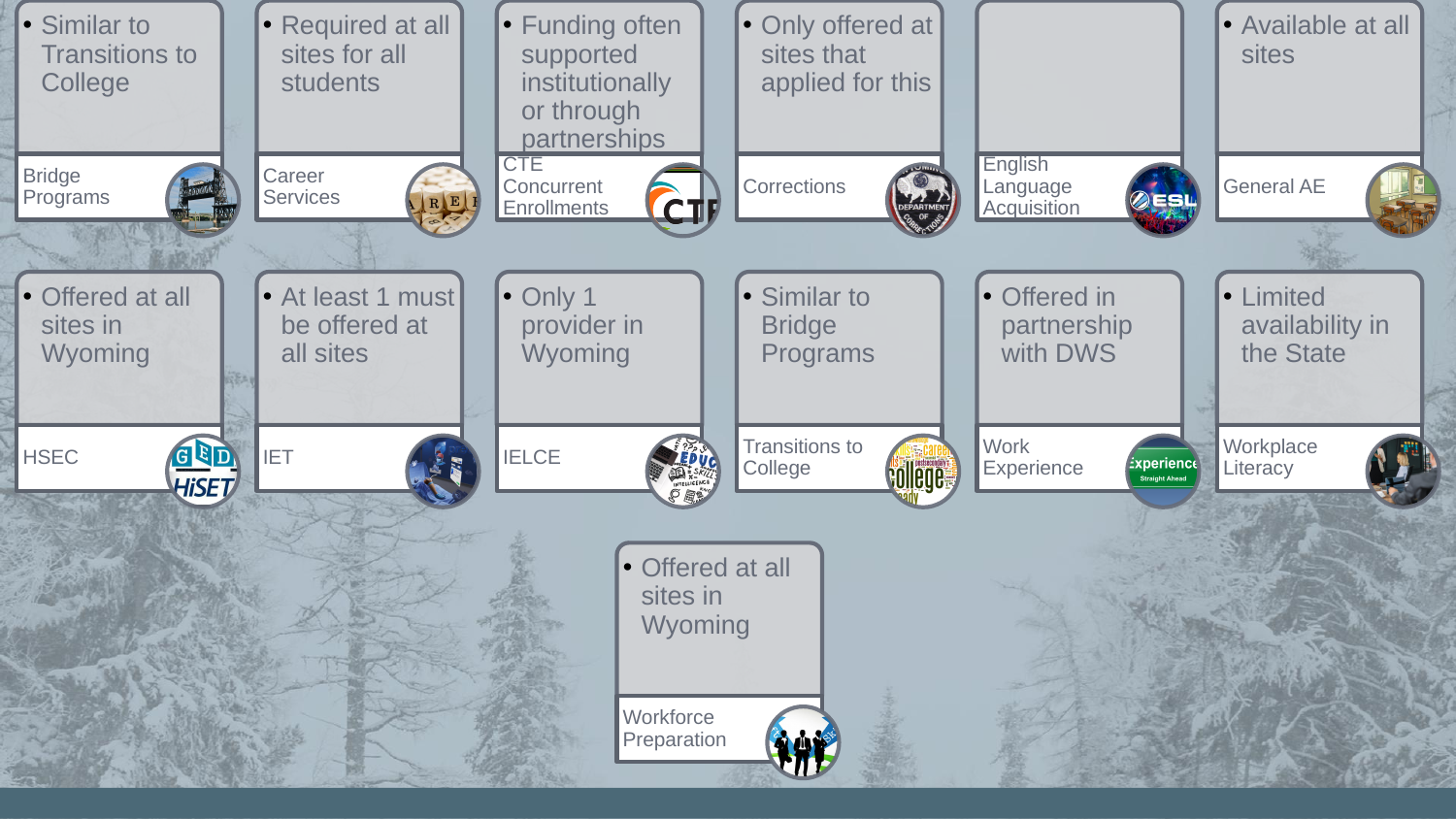

Similar to Transitions to College
Bridge Programs
Required at all sites for all students
Career Services
Funding often supported institutionally or through partnerships
CTE Concurrent Enrollments
Only offered at sites that applied for this
Corrections
English Language Acquisition
Available at all sites
General AE
Offered at all sites in Wyoming
HSEC
At least 1 must be offered at all sites
IET
Only 1 provider in Wyoming
IELCE
Similar to Bridge Programs
Transitions to College
Offered in partnership with DWS
Work Experience
Limited availability in the State
Workplace Literacy
Offered at all sites in Wyoming
Workforce Preparation